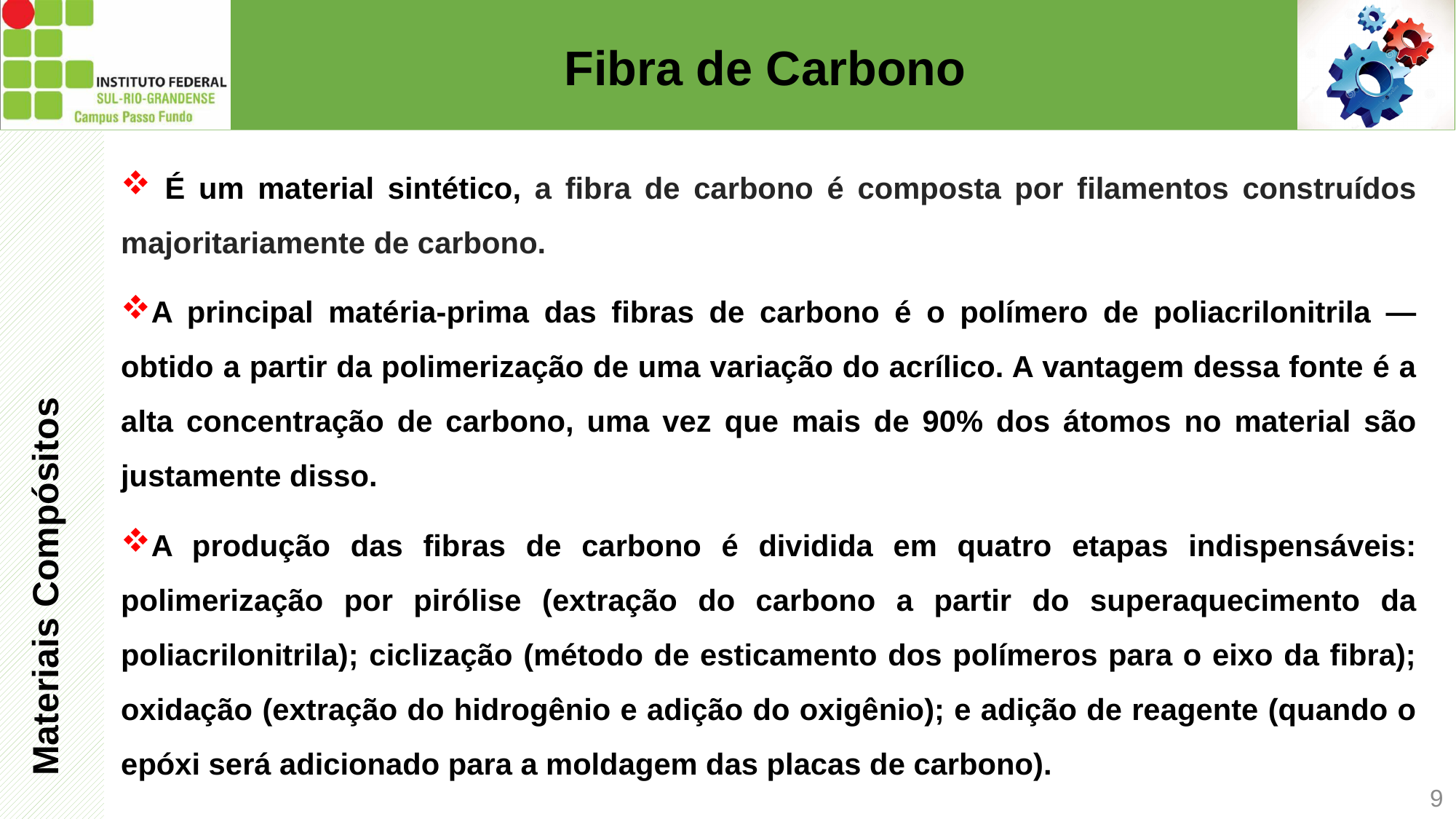

# Fibra de Carbono
 É um material sintético, a fibra de carbono é composta por filamentos construídos majoritariamente de carbono.
A principal matéria-prima das fibras de carbono é o polímero de poliacrilonitrila — obtido a partir da polimerização de uma variação do acrílico. A vantagem dessa fonte é a alta concentração de carbono, uma vez que mais de 90% dos átomos no material são justamente disso.
A produção das fibras de carbono é dividida em quatro etapas indispensáveis: polimerização por pirólise (extração do carbono a partir do superaquecimento da poliacrilonitrila); ciclização (método de esticamento dos polímeros para o eixo da fibra); oxidação (extração do hidrogênio e adição do oxigênio); e adição de reagente (quando o epóxi será adicionado para a moldagem das placas de carbono).

Materiais Compósitos
9